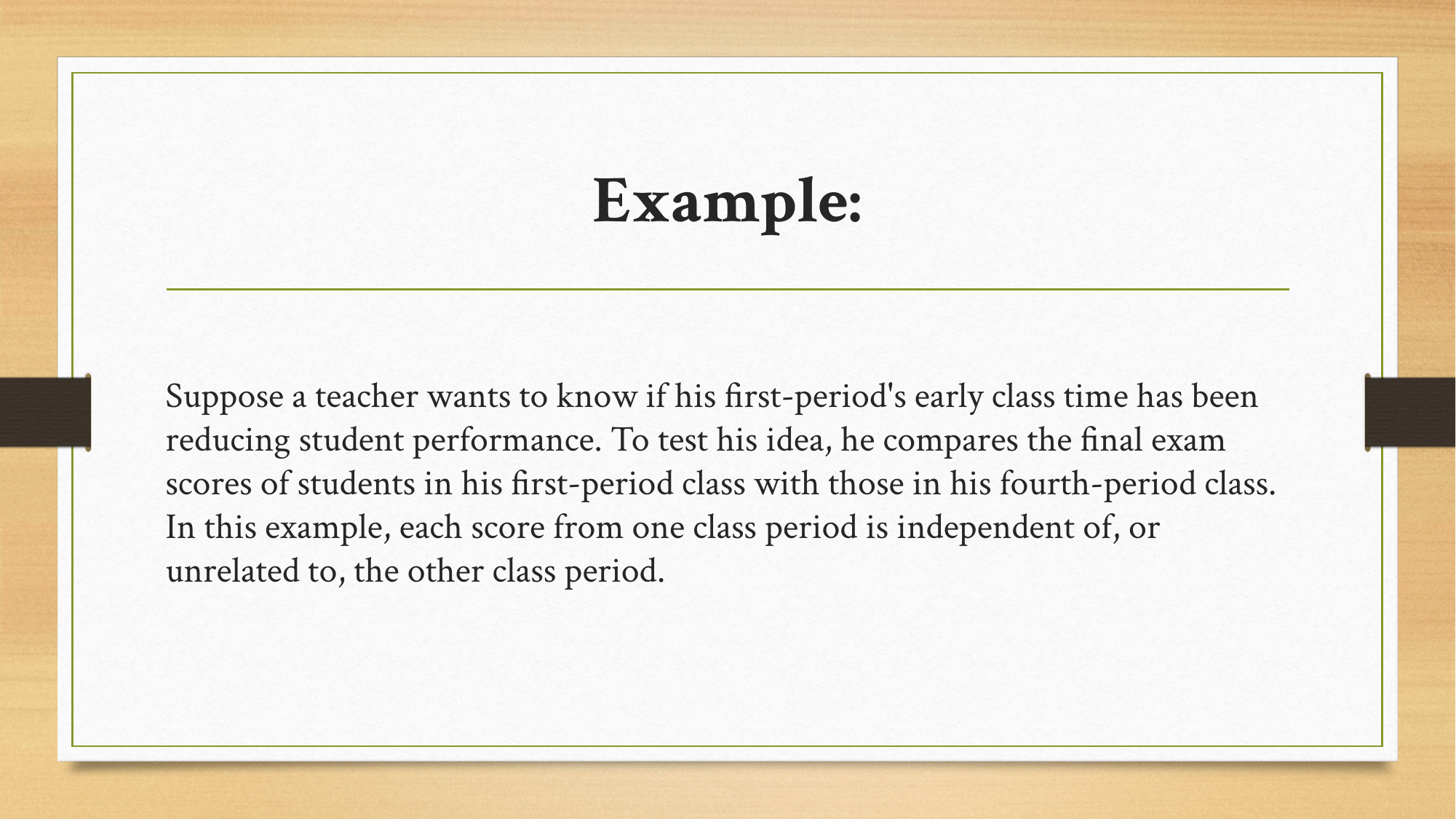

# Example:

Suppose a teacher wants to know if his first-period's early class time has been reducing student performance. To test his idea, he compares the final exam scores of students in his first-period class with those in his fourth-period class. In this example, each score from one class period is independent of, or unrelated to, the other class period.